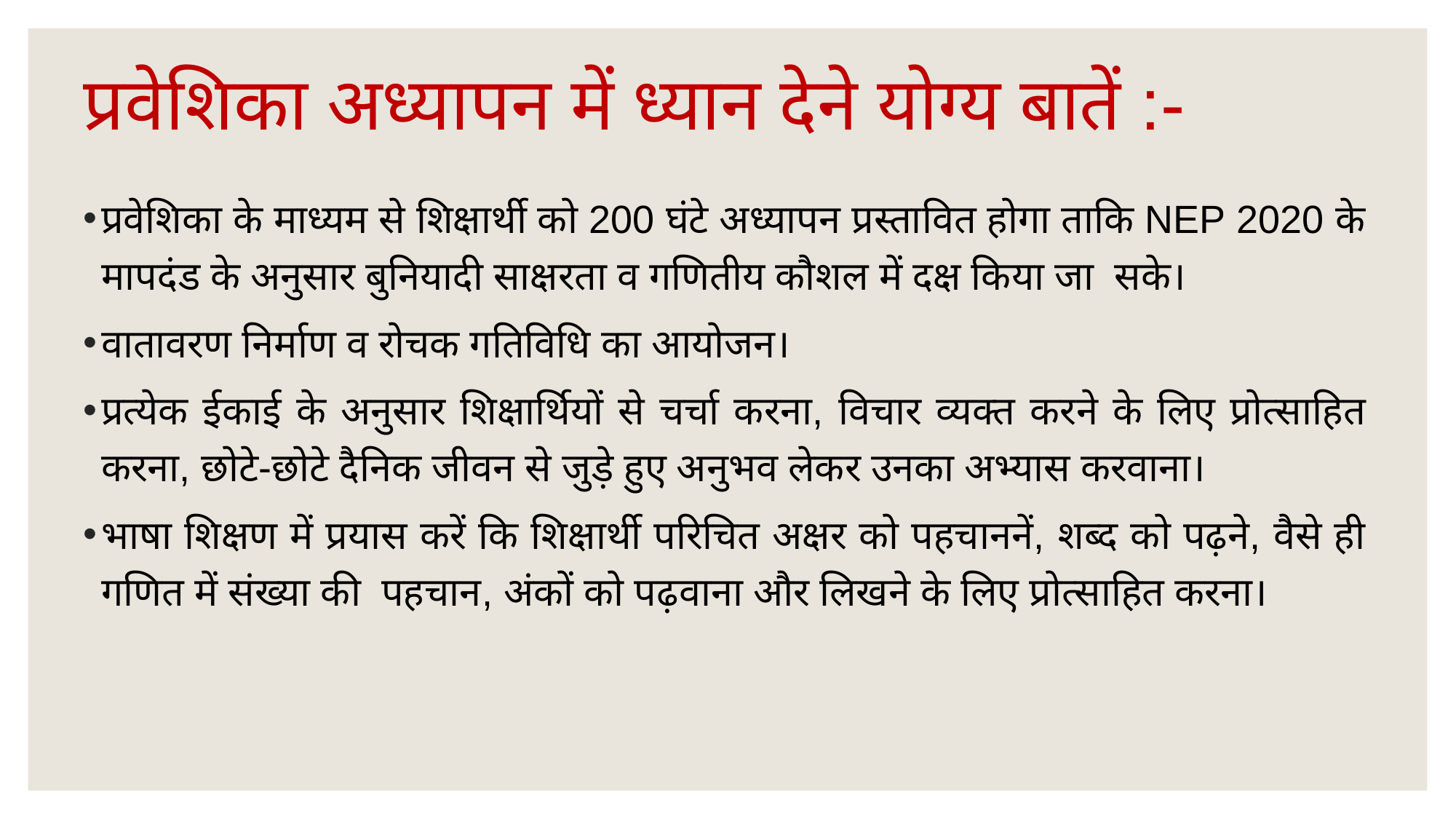

# प्रवेशिका अध्यापन में ध्यान देने योग्य बातें :-
प्रवेशिका के माध्यम से शिक्षार्थी को 200 घंटे अध्यापन प्रस्तावित होगा ताकि NEP 2020 के मापदंड के अनुसार बुनियादी साक्षरता व गणितीय कौशल में दक्ष किया जा  सके।
वातावरण निर्माण व रोचक गतिविधि का आयोजन।
प्रत्येक ईकाई के अनुसार शिक्षार्थियों से चर्चा करना, विचार व्यक्त करने के लिए प्रोत्साहित करना, छोटे-छोटे दैनिक जीवन से जुड़े हुए अनुभव लेकर उनका अभ्यास करवाना।
भाषा शिक्षण में प्रयास करें कि शिक्षार्थी परिचित अक्षर को पहचाननें, शब्द को पढ़ने, वैसे ही गणित में संख्या की  पहचान, अंकों को पढ़वाना और लिखने के लिए प्रोत्साहित करना।